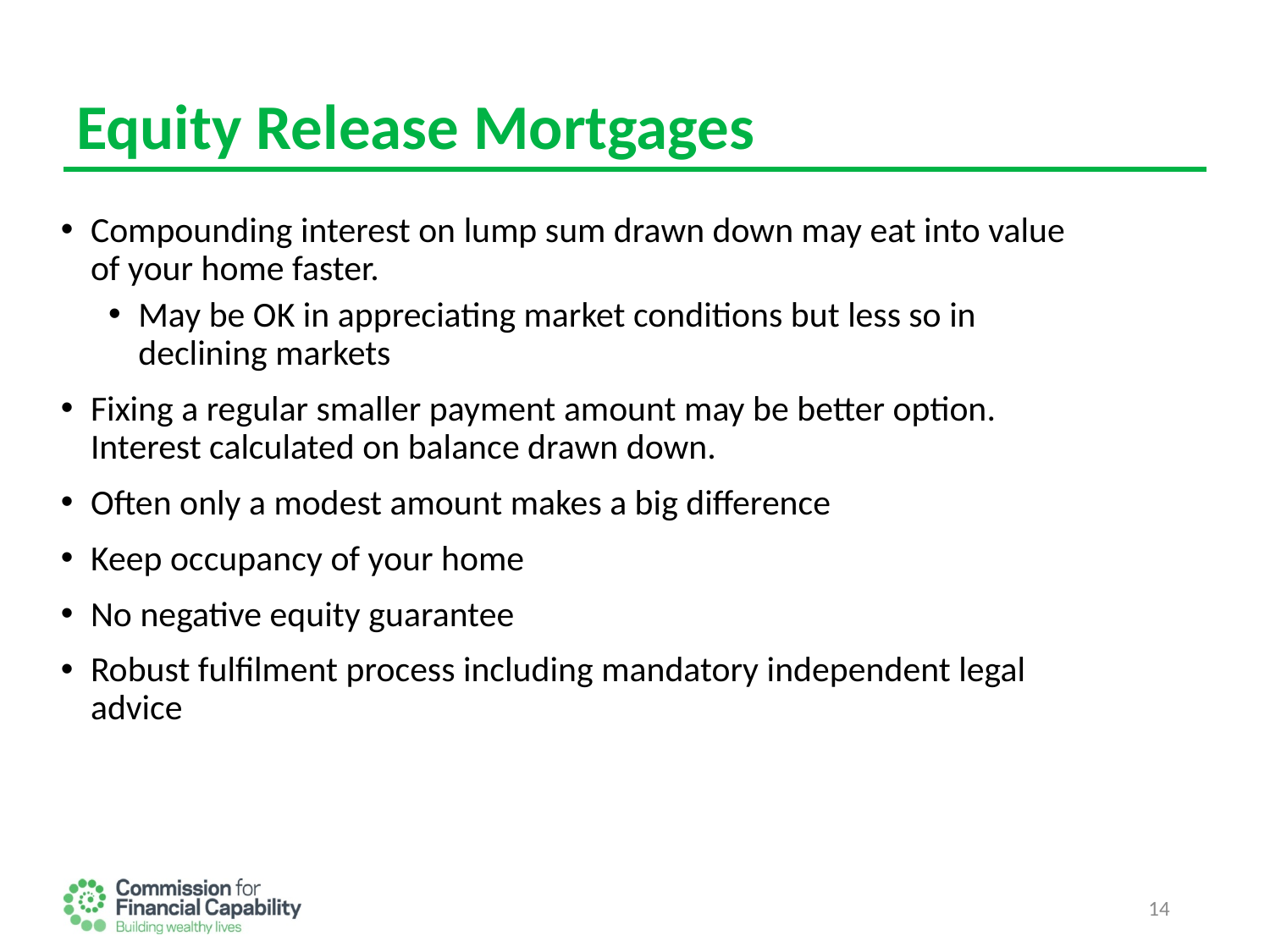

# Equity Release Mortgages
Compounding interest on lump sum drawn down may eat into value of your home faster.
May be OK in appreciating market conditions but less so in declining markets
Fixing a regular smaller payment amount may be better option. Interest calculated on balance drawn down.
Often only a modest amount makes a big difference
Keep occupancy of your home
No negative equity guarantee
Robust fulfilment process including mandatory independent legal advice

14